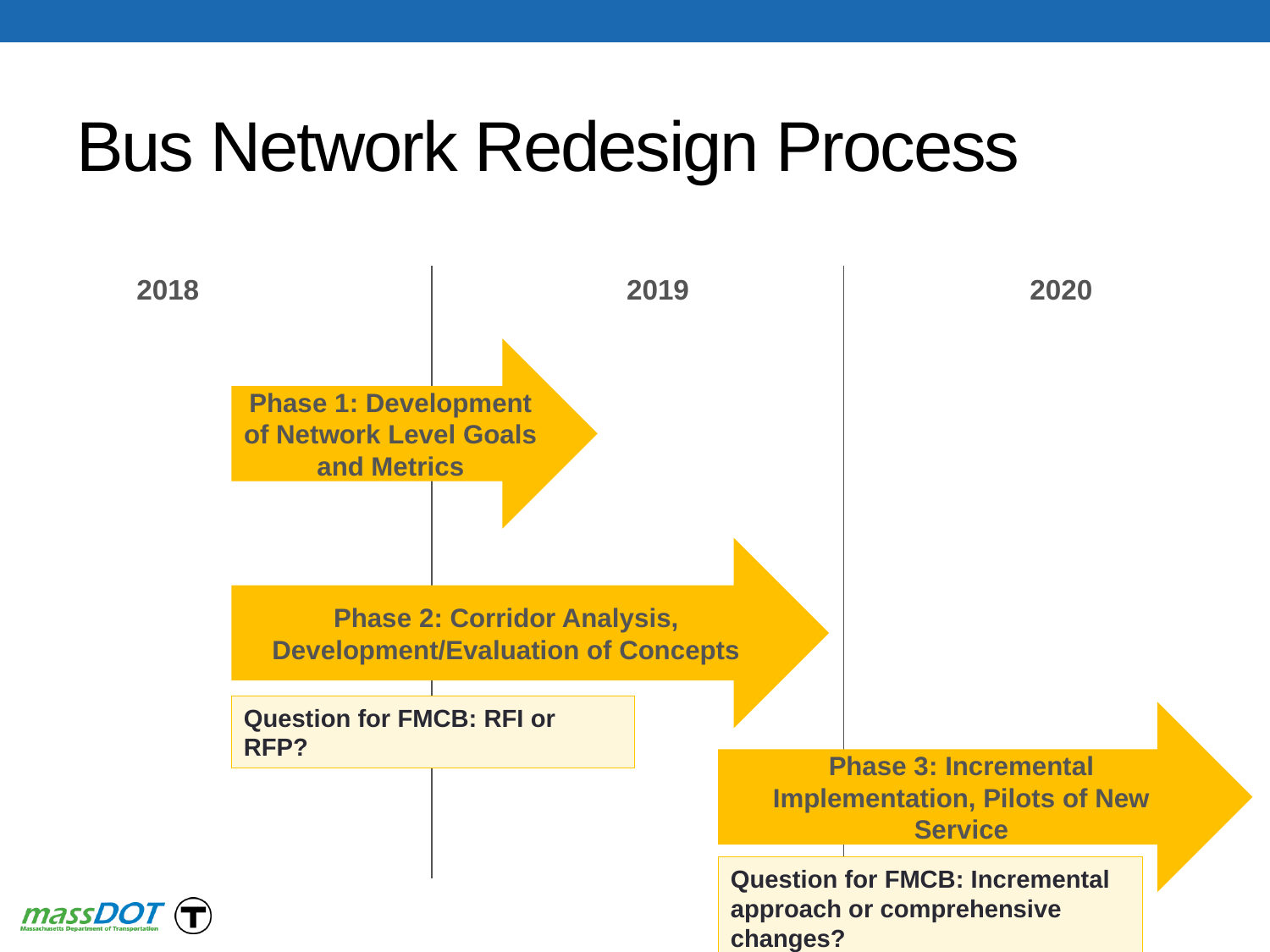

# Bus Network Redesign Process
2018
2019
2020
Phase 1: Development of Network Level Goals and Metrics
Phase 2: Corridor Analysis, Development/Evaluation of Concepts
Question for FMCB: RFI or RFP?
Phase 3: Incremental Implementation, Pilots of New Service
Question for FMCB: Incremental approach or comprehensive changes?